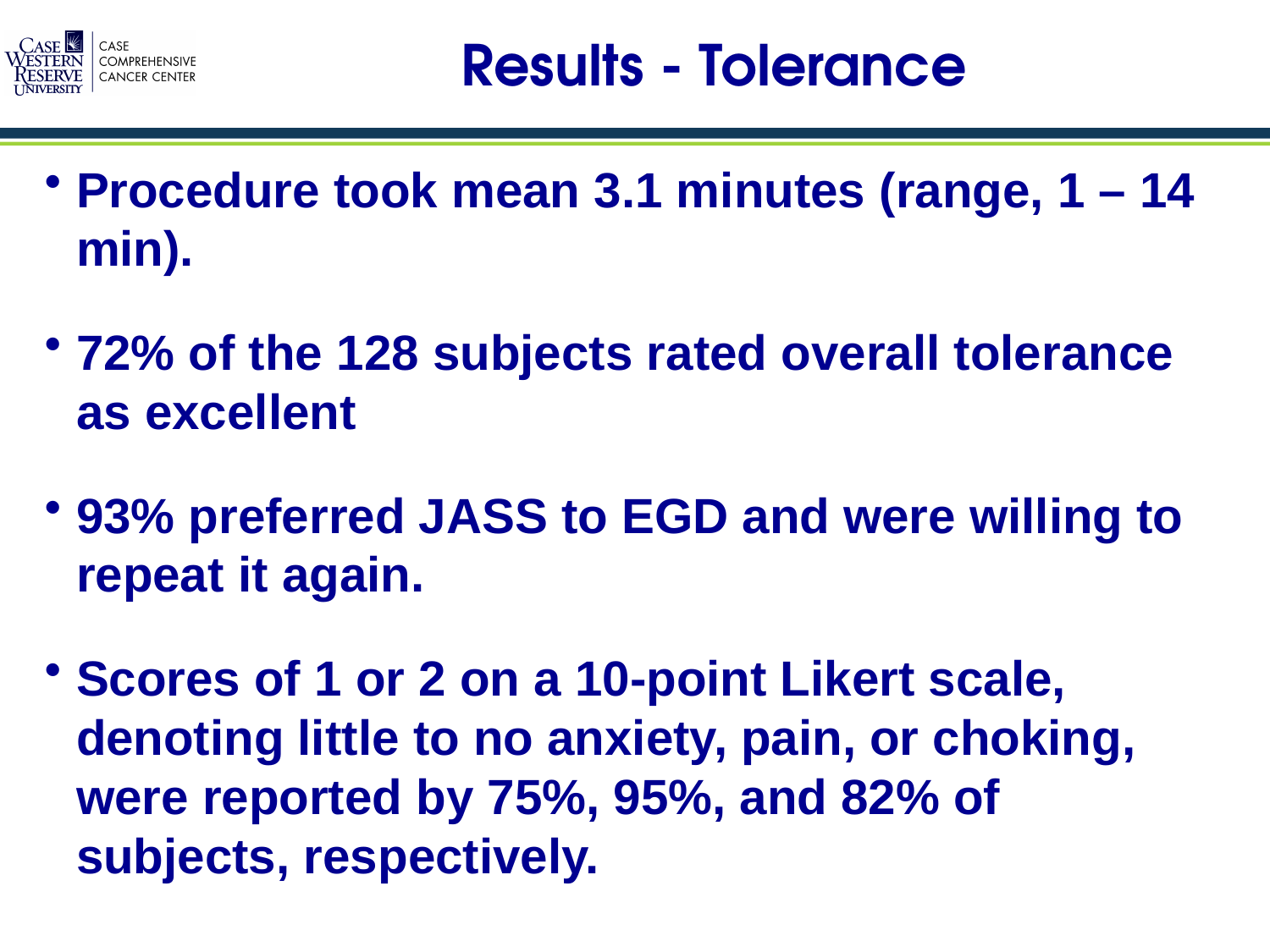

# Results - Tolerance
Procedure took mean 3.1 minutes (range, 1 – 14 min).

72% of the 128 subjects rated overall tolerance as excellent

93% preferred JASS to EGD and were willing to repeat it again.

Scores of 1 or 2 on a 10-point Likert scale, denoting little to no anxiety, pain, or choking, were reported by 75%, 95%, and 82% of subjects, respectively.

Scores for gagging during swallowing were slightly higher, >2, in 47% of subjects.